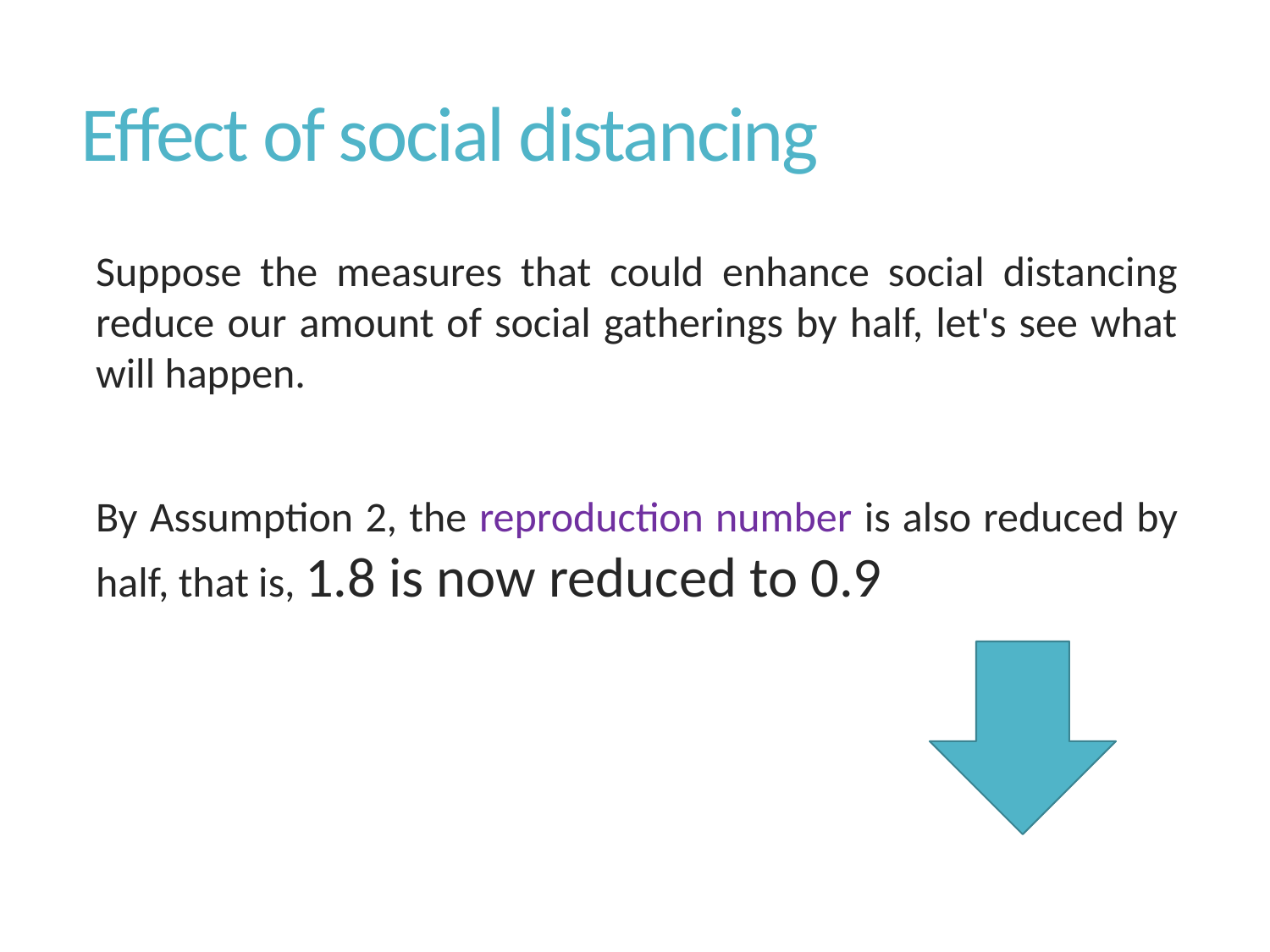

# Effect of social distancing
Suppose the measures that could enhance social distancing reduce our amount of social gatherings by half, let's see what will happen.

By Assumption 2, the reproduction number is also reduced by half, that is, 1.8 is now reduced to 0.9